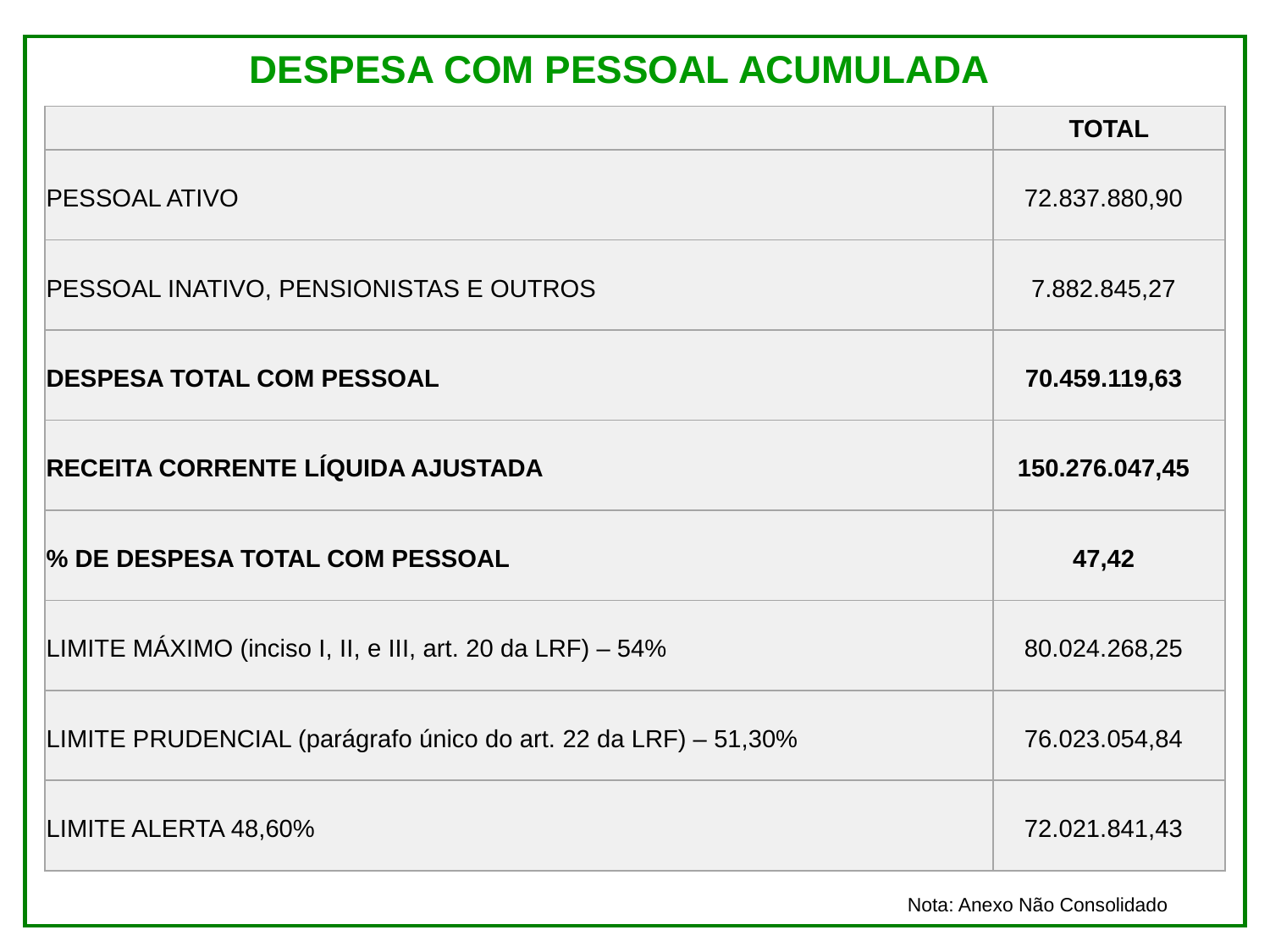

DESPESA COM PESSOAL ACUMULADA

|  | TOTAL |
| --- | --- |
| PESSOAL ATIVO | 72.837.880,90 |
| PESSOAL INATIVO, PENSIONISTAS E OUTROS | 7.882.845,27 |
| DESPESA TOTAL COM PESSOAL | 70.459.119,63 |
| RECEITA CORRENTE LÍQUIDA AJUSTADA | 150.276.047,45 |
| % DE DESPESA TOTAL COM PESSOAL | 47,42 |
| LIMITE MÁXIMO (inciso I, II, e III, art. 20 da LRF) – 54% | 80.024.268,25 |
| LIMITE PRUDENCIAL (parágrafo único do art. 22 da LRF) – 51,30% | 76.023.054,84 |
| LIMITE ALERTA 48,60% | 72.021.841,43 |
Nota: Anexo Não Consolidado